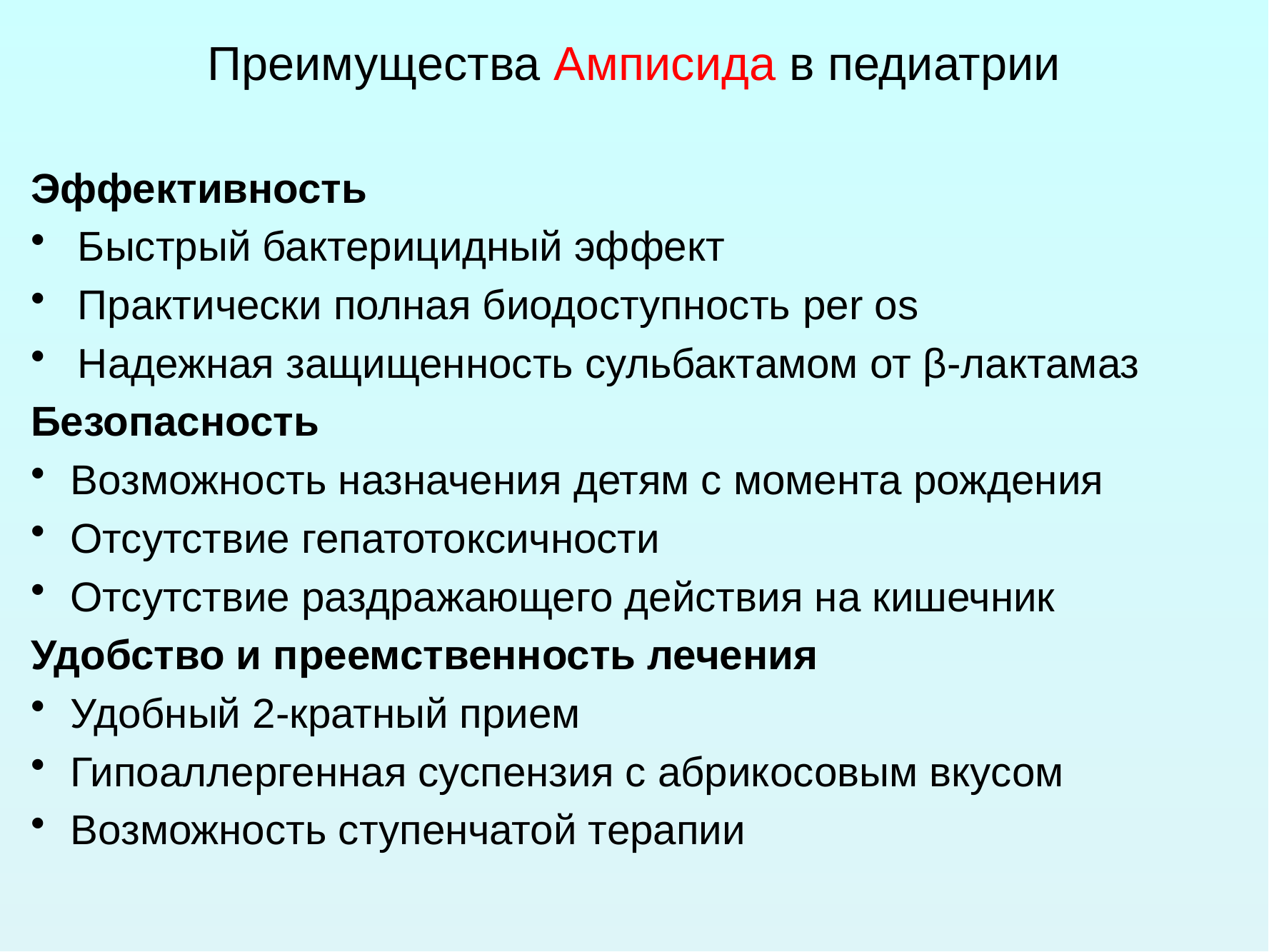

Преимущества Амписида в педиатрии
Эффективность
Быстрый бактерицидный эффект
Практически полная биодоступность per os
Надежная защищенность сульбактамом от β-лактамаз
Безопасность
Возможность назначения детям с момента рождения
Отсутствие гепатотоксичности
Отсутствие раздражающего действия на кишечник
Удобство и преемственность лечения
Удобный 2-кратный прием
Гипоаллергенная суспензия с абрикосовым вкусом
Возможность ступенчатой терапии